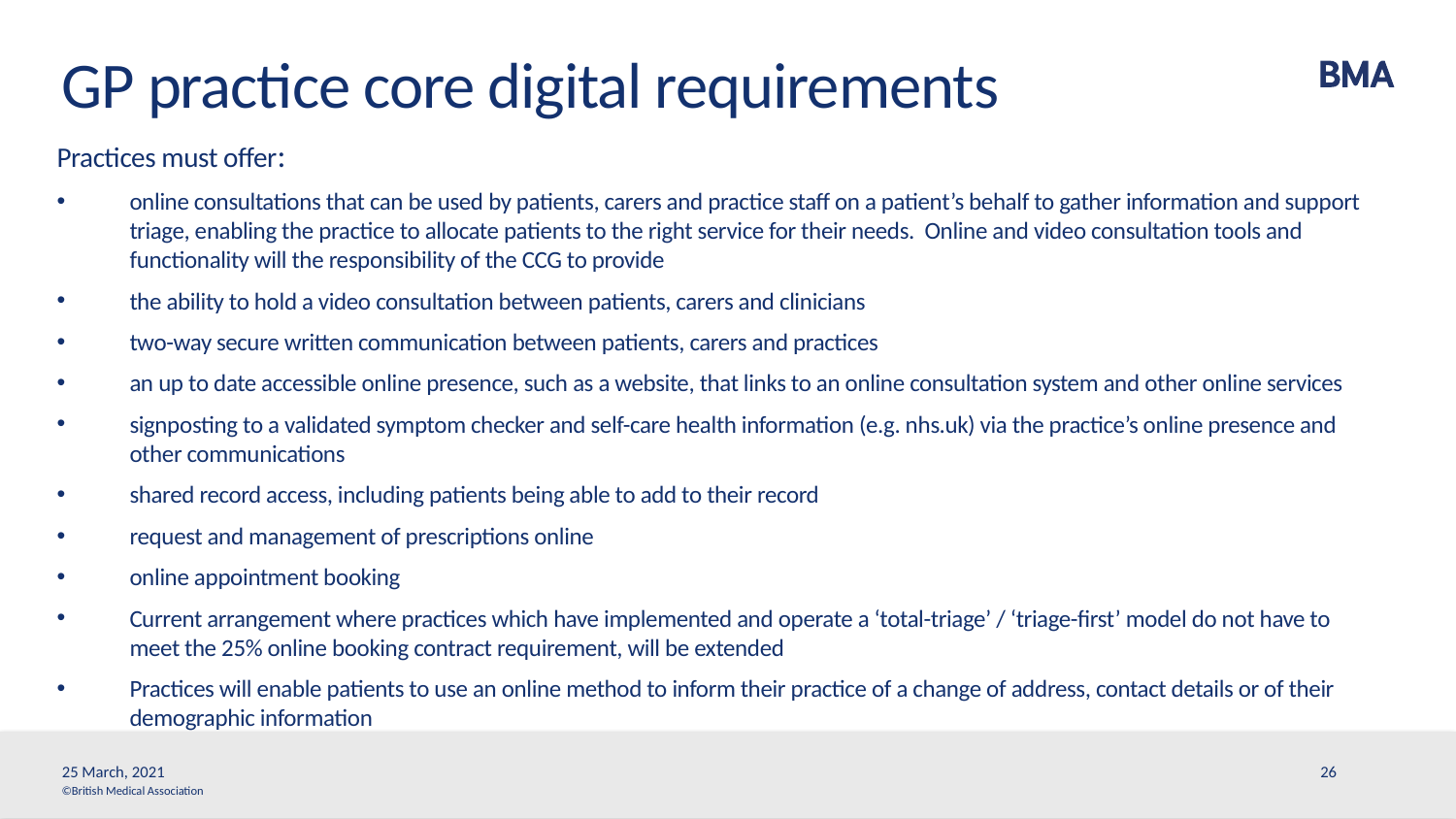

# GP practice core digital requirements
Practices must offer:
online consultations that can be used by patients, carers and practice staff on a patient’s behalf to gather information and support triage, enabling the practice to allocate patients to the right service for their needs.  Online and video consultation tools and functionality will the responsibility of the CCG to provide
the ability to hold a video consultation between patients, carers and clinicians
two-way secure written communication between patients, carers and practices
an up to date accessible online presence, such as a website, that links to an online consultation system and other online services
signposting to a validated symptom checker and self-care health information (e.g. nhs.uk) via the practice’s online presence and other communications
shared record access, including patients being able to add to their record
request and management of prescriptions online
online appointment booking
Current arrangement where practices which have implemented and operate a ‘total-triage’ / ‘triage-first’ model do not have to meet the 25% online booking contract requirement, will be extended
Practices will enable patients to use an online method to inform their practice of a change of address, contact details or of their demographic information

25 March, 2021
26